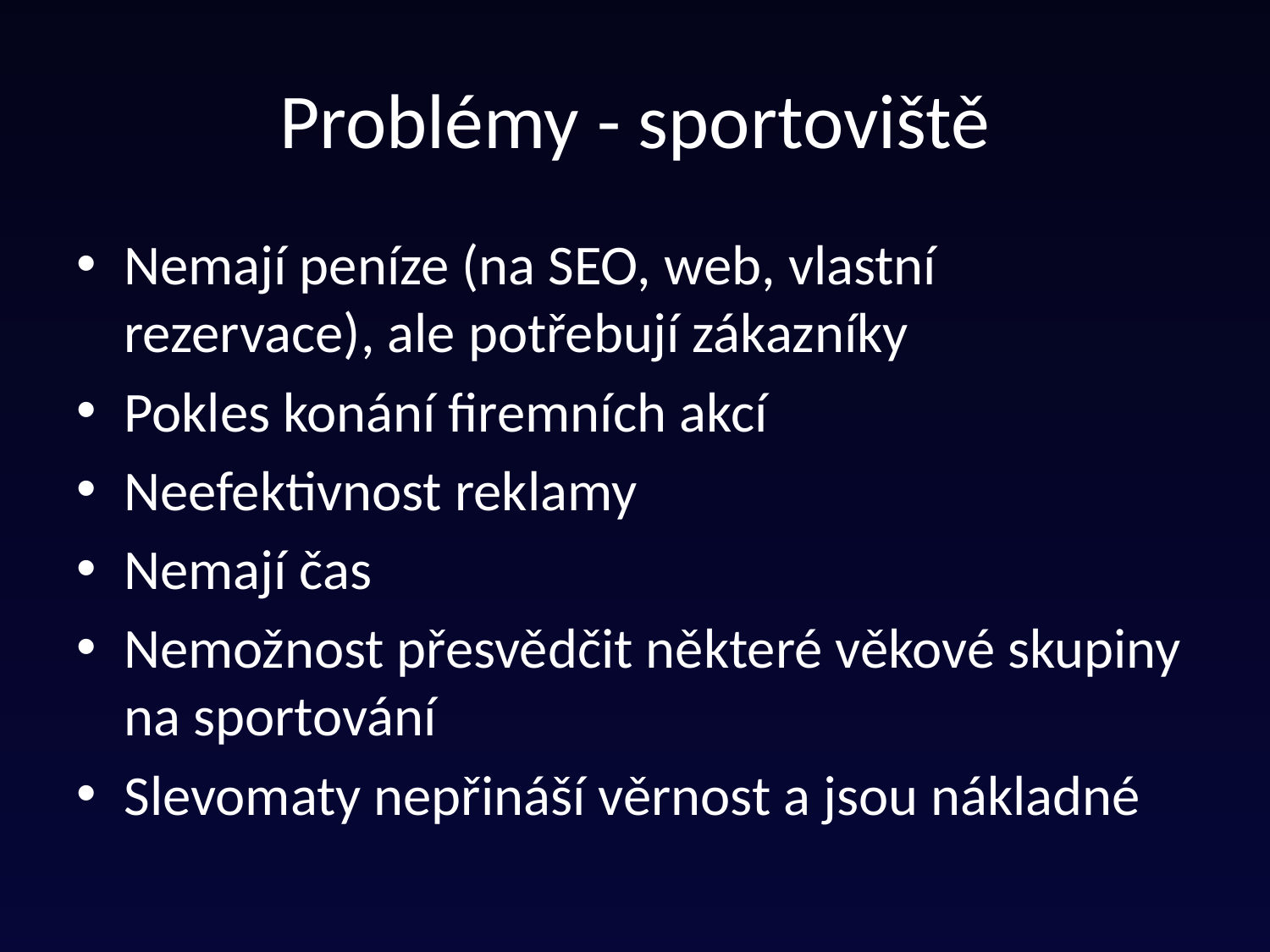

# Problémy - sportoviště
Nemají peníze (na SEO, web, vlastní rezervace), ale potřebují zákazníky
Pokles konání firemních akcí
Neefektivnost reklamy
Nemají čas
Nemožnost přesvědčit některé věkové skupiny na sportování
Slevomaty nepřináší věrnost a jsou nákladné